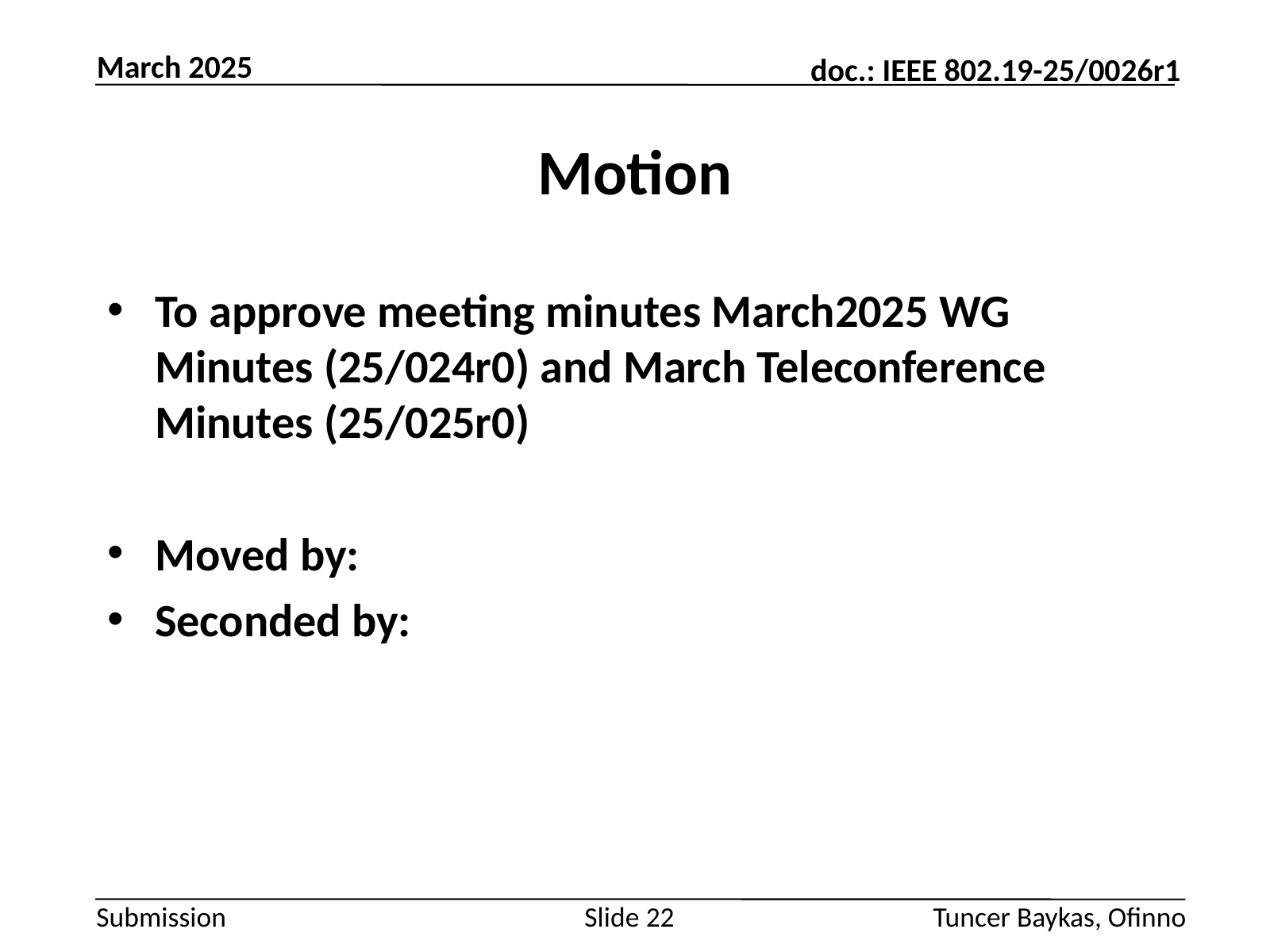

March 2025
# Motion
To approve meeting minutes March2025 WG Minutes (25/024r0) and March Teleconference Minutes (25/025r0)

Moved by:
Seconded by:

Slide 22
Tuncer Baykas, Ofinno